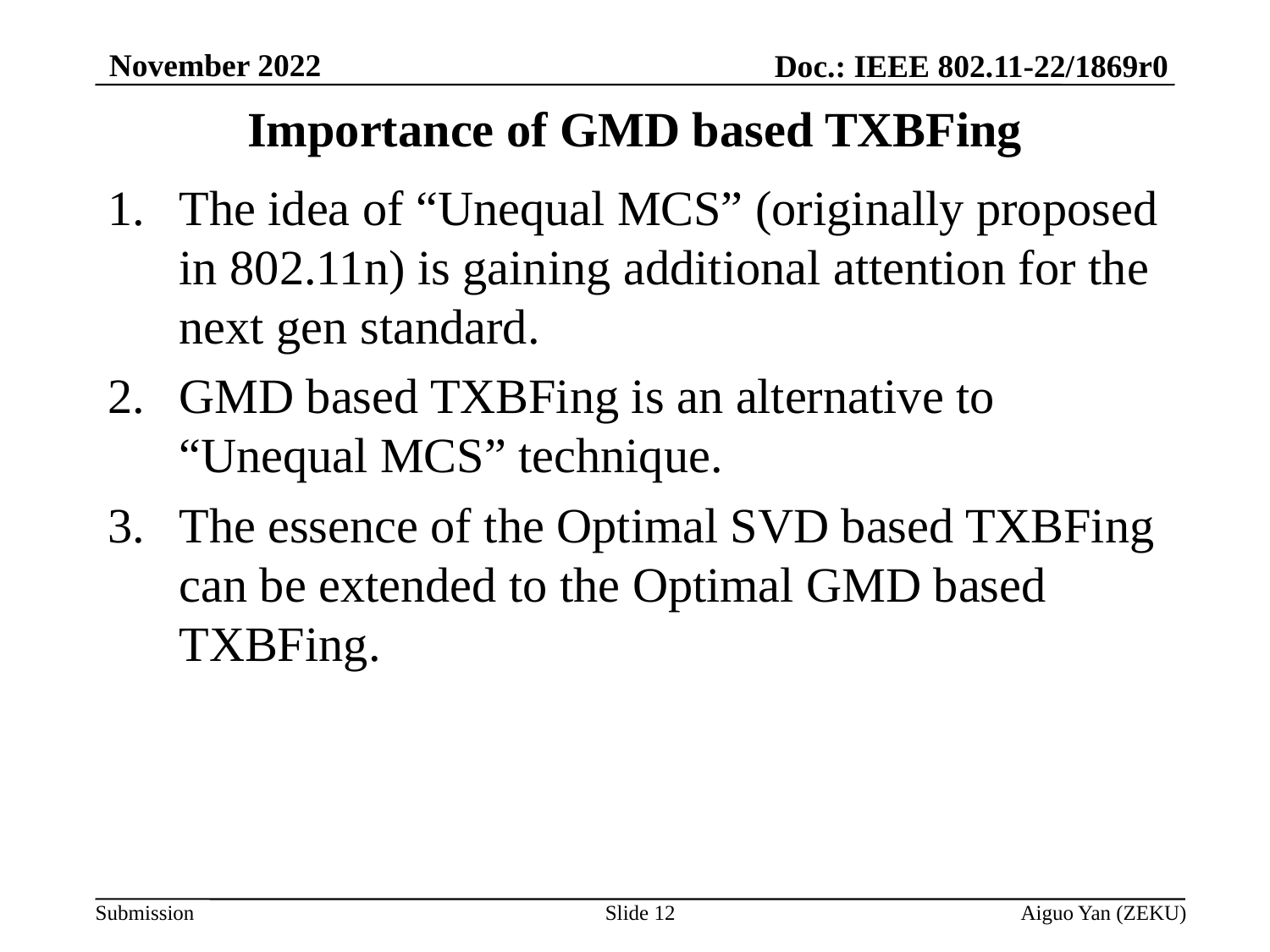

November 2022
Doc.: IEEE 802.11-22/1869r0
# Importance of GMD based TXBFing
The idea of “Unequal MCS” (originally proposed in 802.11n) is gaining additional attention for the next gen standard.
GMD based TXBFing is an alternative to “Unequal MCS” technique.
The essence of the Optimal SVD based TXBFing can be extended to the Optimal GMD based TXBFing.
Slide 12
Aiguo Yan (ZEKU)